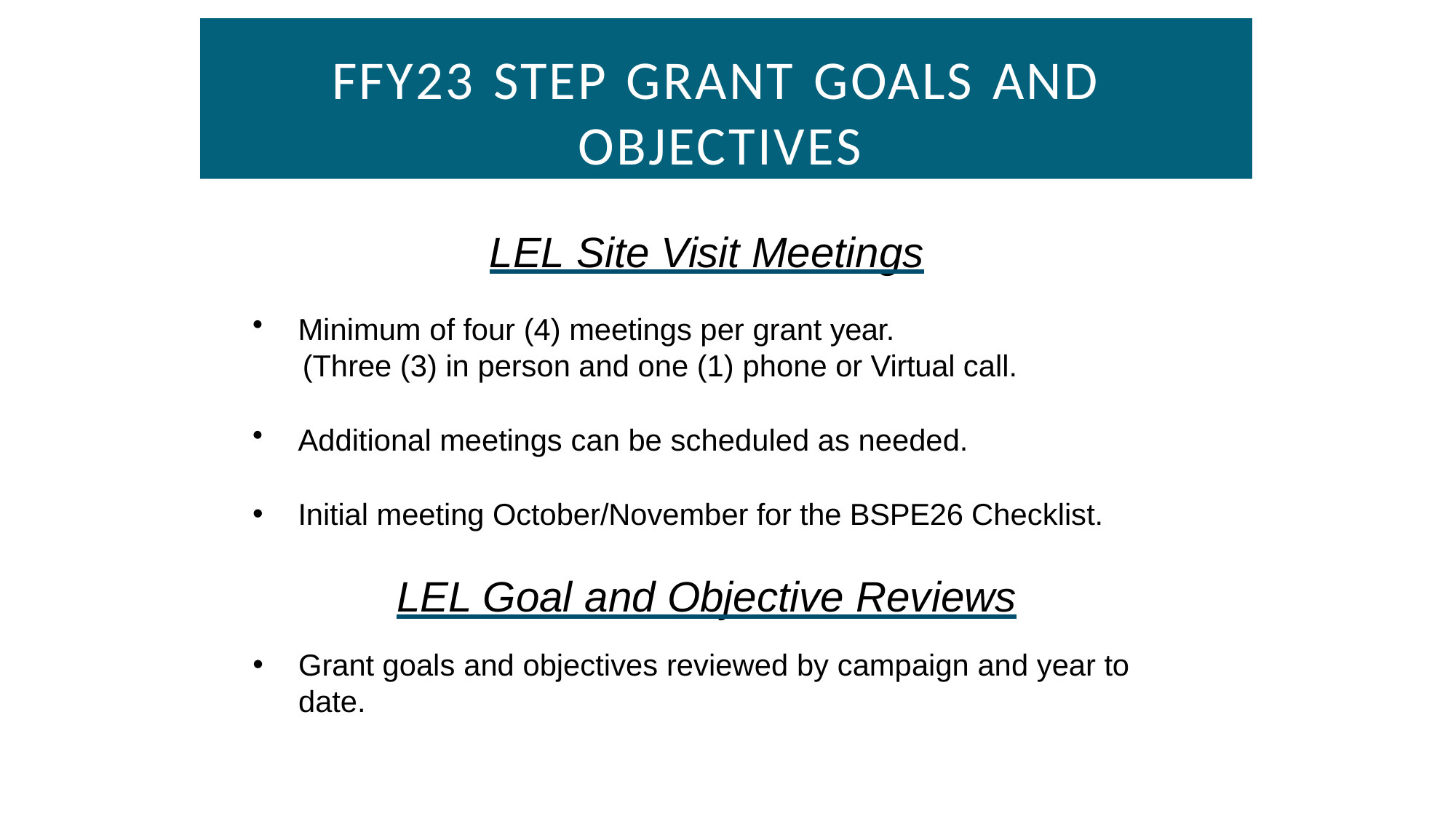

# FFY23 STEP GRANT GOALS AND  OBJECTIVES
LEL Site Visit Meetings
Minimum of four (4) meetings per grant year.
(Three (3) in person and one (1) phone or Virtual call.

Additional meetings can be scheduled as needed.

Initial meeting October/November for the BSPE26 Checklist.

LEL Goal and Objective Reviews
Grant goals and objectives reviewed by campaign and year to date.